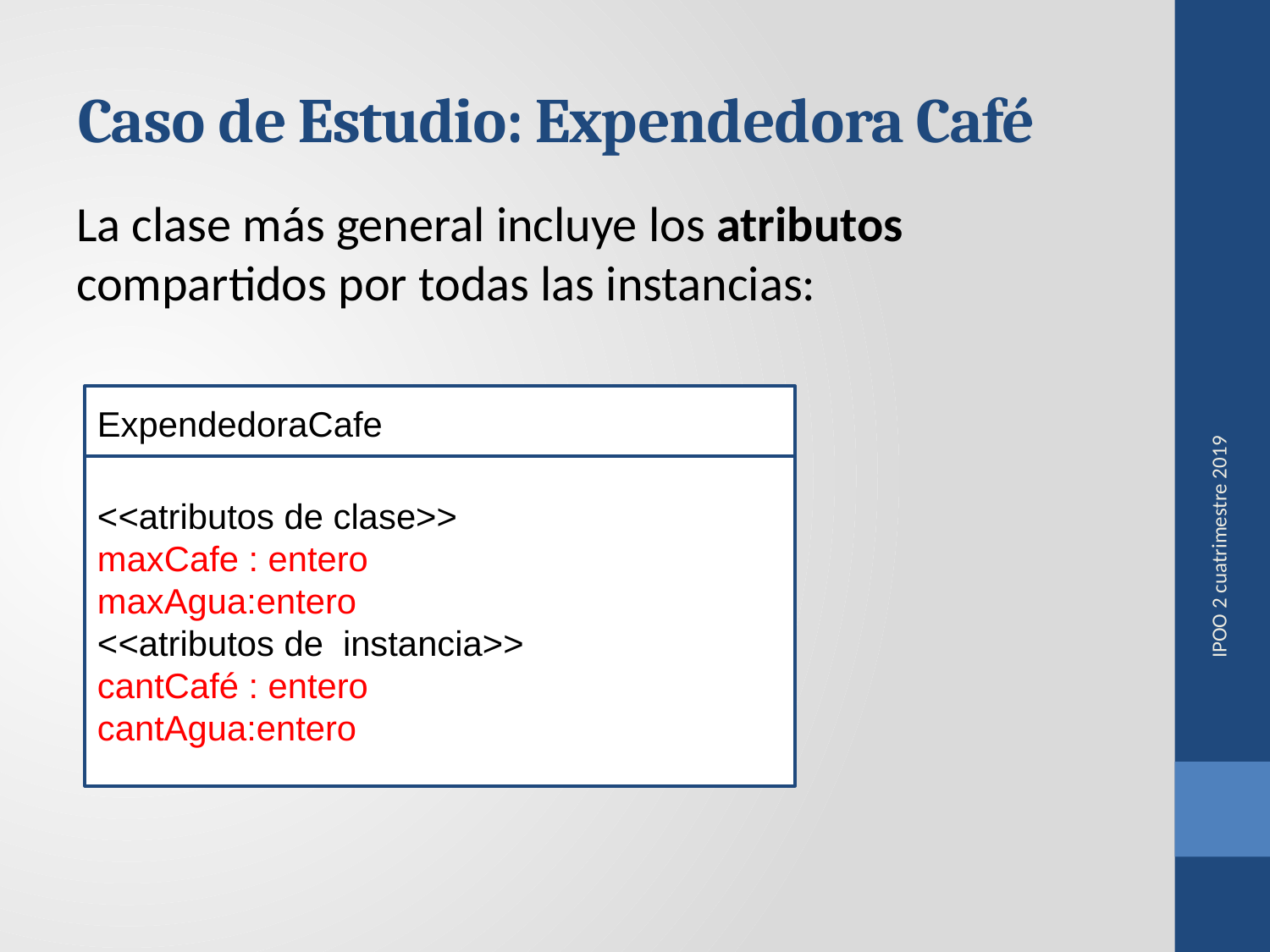

# Caso de Estudio: Expendedora Café
La clase más general incluye los atributos compartidos por todas las instancias:

ExpendedoraCafe
<<atributos de clase>>
maxCafe : entero
maxAgua:entero
<<atributos de  instancia>>
cantCafé : entero
cantAgua:entero
IPOO 2 cuatrimestre 2019